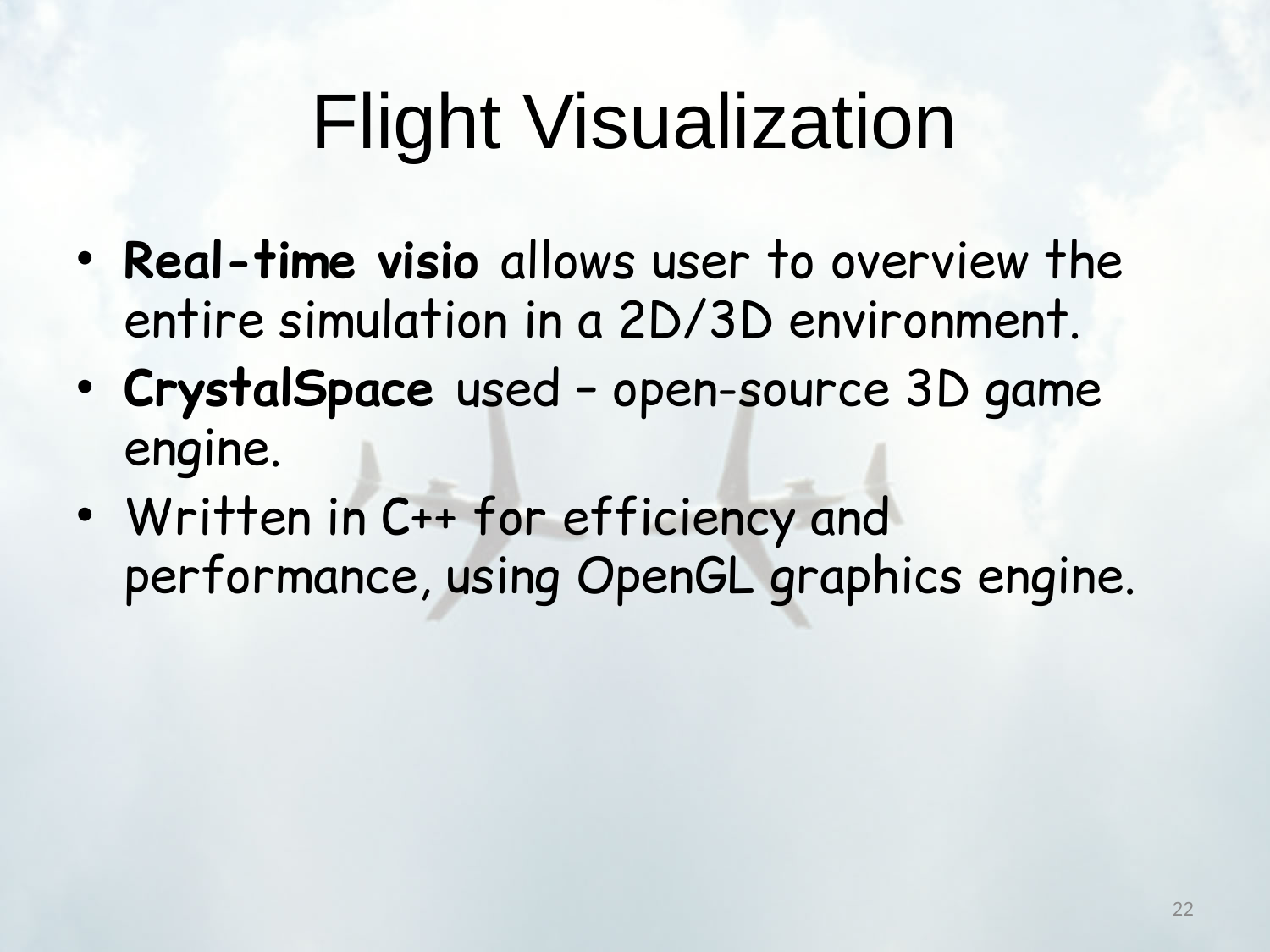

# Flight Visualization
Real-time visio allows user to overview the entire simulation in a 2D/3D environment.
CrystalSpace used – open-source 3D game engine.
Written in C++ for efficiency and performance, using OpenGL graphics engine.
22